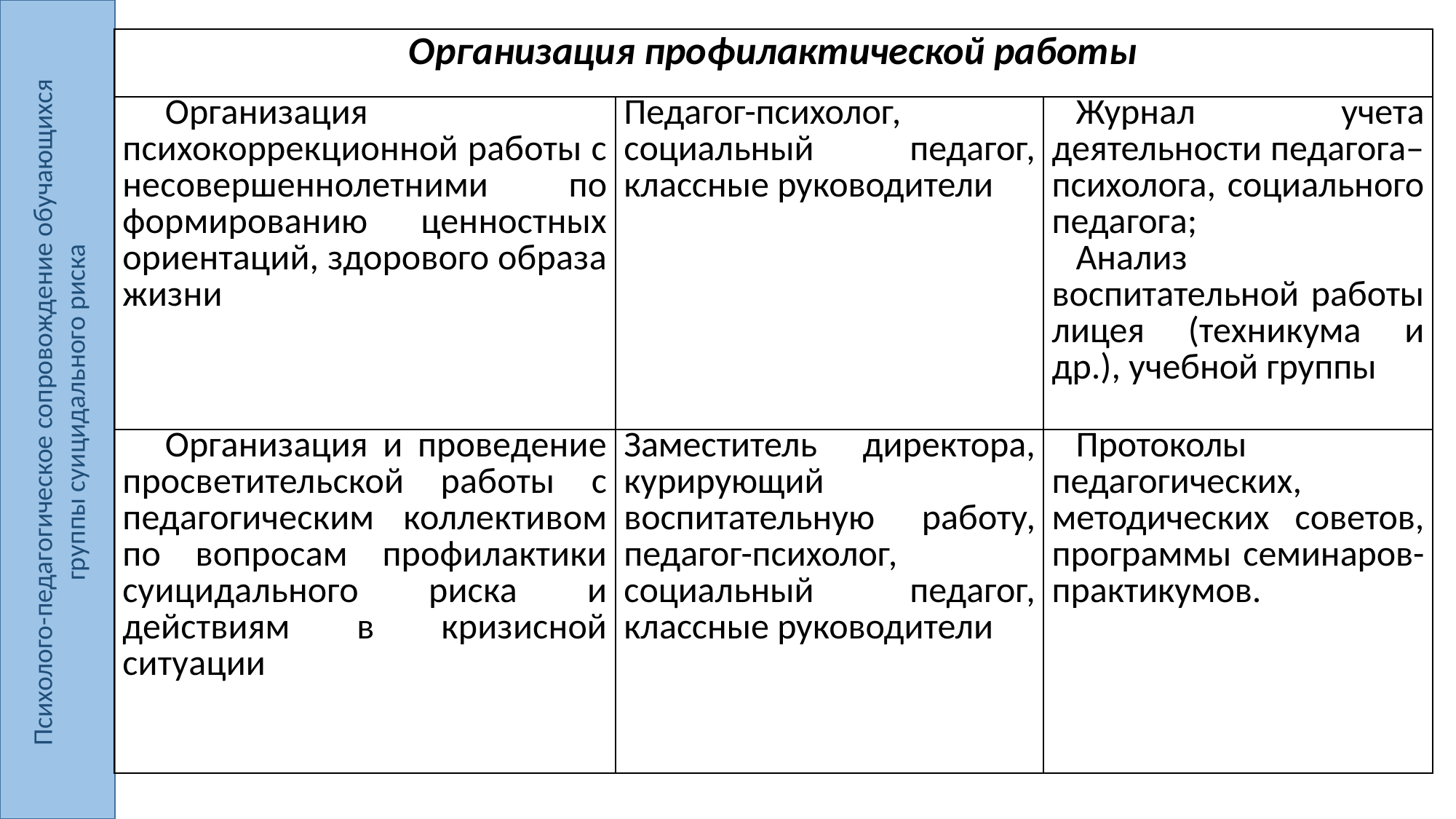

Психолого-педагогическое сопровождение обучающихся
группы суицидального риска

| Организация профилактической работы |  |  |
| --- | --- | --- |
| Организация психокоррекционной работы с несовершеннолетними по формированию ценностных ориентаций, здорового образа жизни | Педагог-психолог, социальный педагог, классные руководители | Журнал учета деятельности педагога–психолога, социального педагога; Анализ воспитательной работы лицея (техникума и др.), учебной группы |
| Организация и проведение просветительской работы с педагогическим коллективом по вопросам профилактики суицидального риска и действиям в кризисной ситуации | Заместитель директора, курирующий воспитательную работу, педагог-психолог, социальный педагог, классные руководители | Протоколы педагогических, методических советов, программы семинаров-практикумов. |